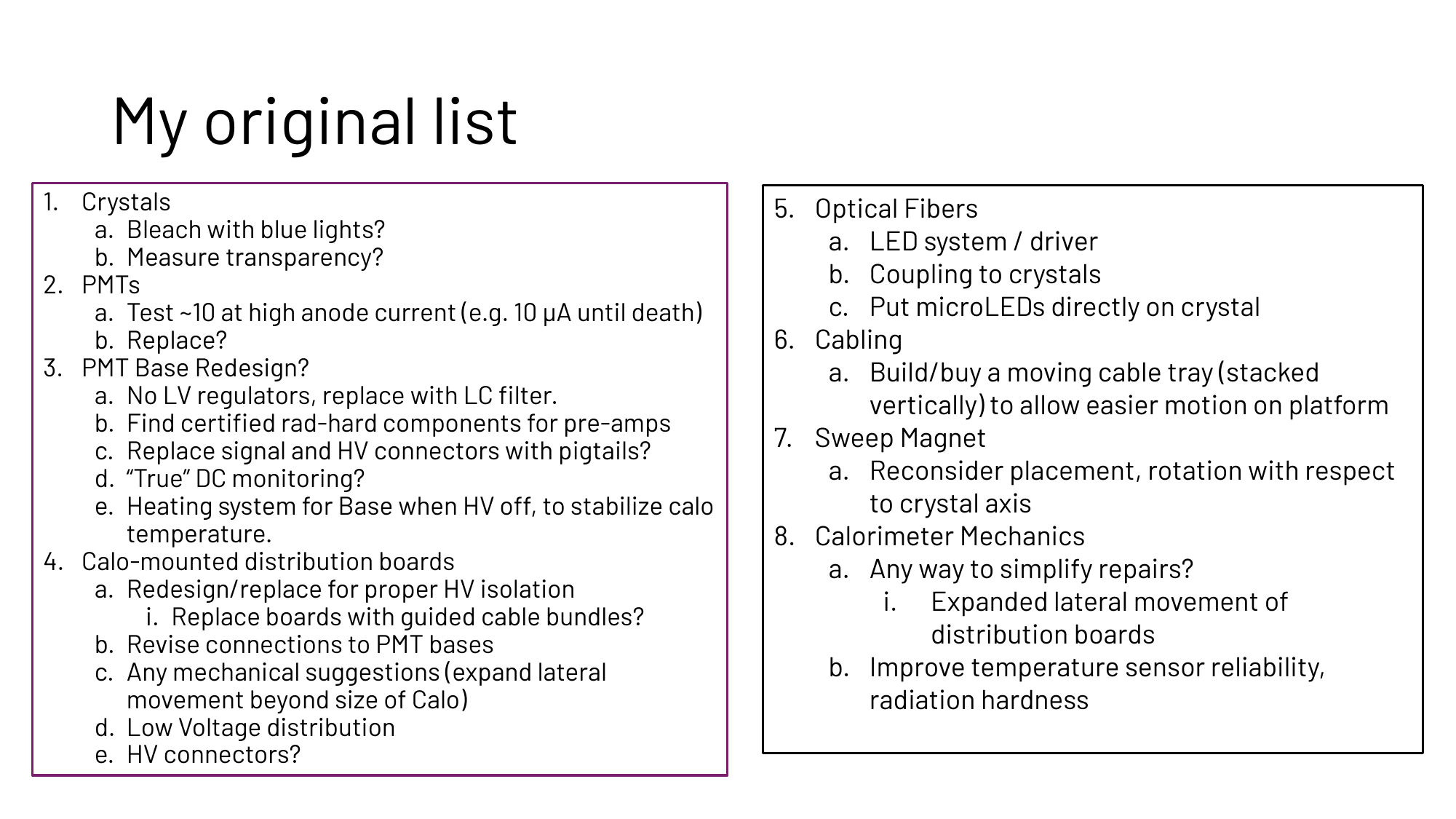

# My original list
Crystals
Bleach with blue lights?
Measure transparency?
PMTs
Test ~10 at high anode current (e.g. 10 μA until death)
Replace?
PMT Base Redesign?
No LV regulators, replace with LC filter.
Find certified rad-hard components for pre-amps
Replace signal and HV connectors with pigtails?
“True” DC monitoring?
Heating system for Base when HV off, to stabilize calo temperature.
Calo-mounted distribution boards
Redesign/replace for proper HV isolation
Replace boards with guided cable bundles?
Revise connections to PMT bases
Any mechanical suggestions (expand lateral movement beyond size of Calo)
Low Voltage distribution
HV connectors?

Optical Fibers
LED system / driver
Coupling to crystals
Put microLEDs directly on crystal
Cabling
Build/buy a moving cable tray (stacked vertically) to allow easier motion on platform
Sweep Magnet
Reconsider placement, rotation with respect to crystal axis
Calorimeter Mechanics
Any way to simplify repairs?
Expanded lateral movement of distribution boards
Improve temperature sensor reliability, radiation hardness